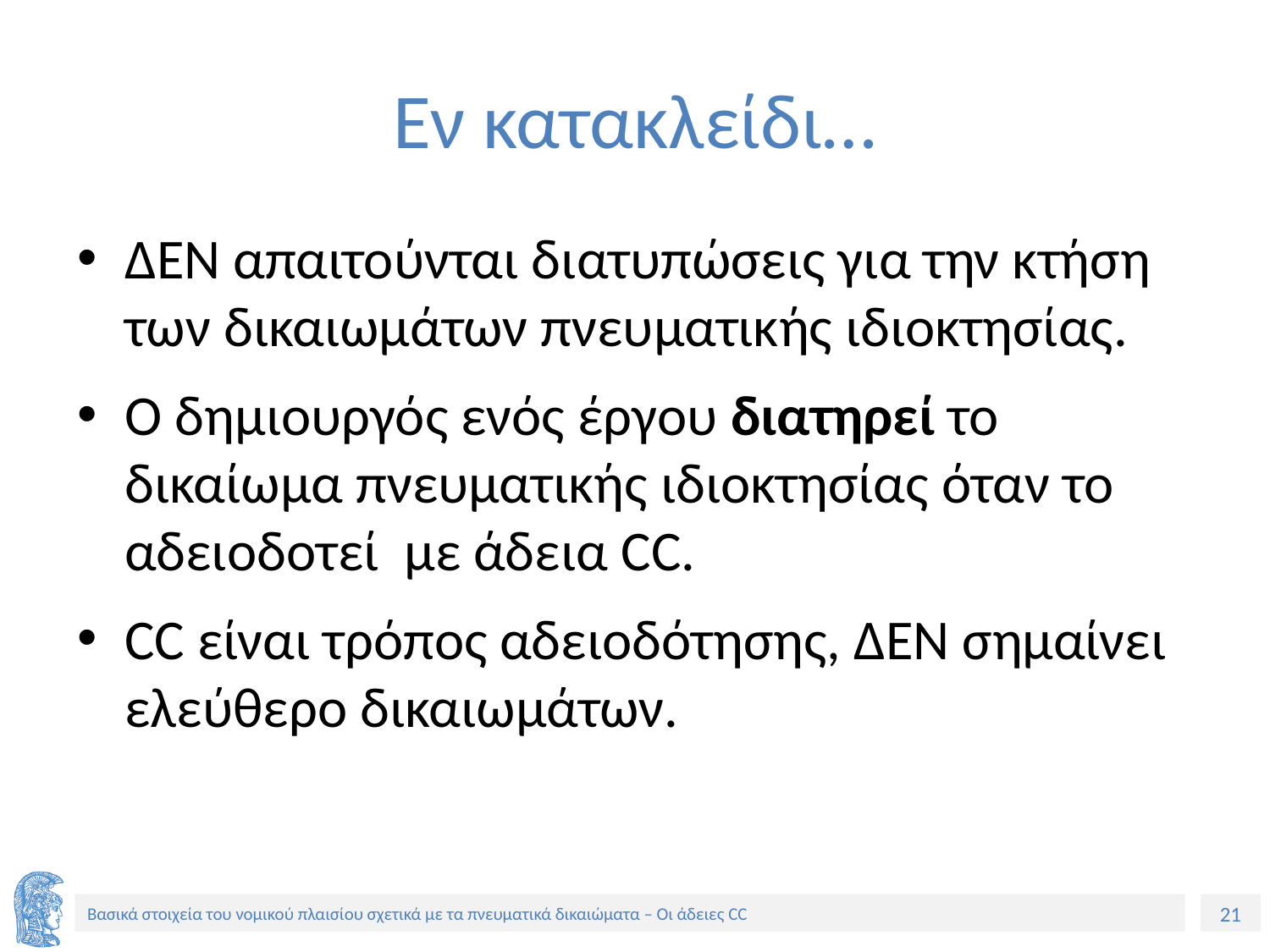

# Εν κατακλείδι…
ΔΕΝ απαιτούνται διατυπώσεις για την κτήση των δικαιωμάτων πνευματικής ιδιοκτησίας.
Ο δημιουργός ενός έργου διατηρεί το δικαίωμα πνευματικής ιδιοκτησίας όταν το αδειοδοτεί  με άδεια CC.
CC είναι τρόπος αδειοδότησης, ΔΕΝ σημαίνει ελεύθερο δικαιωμάτων.